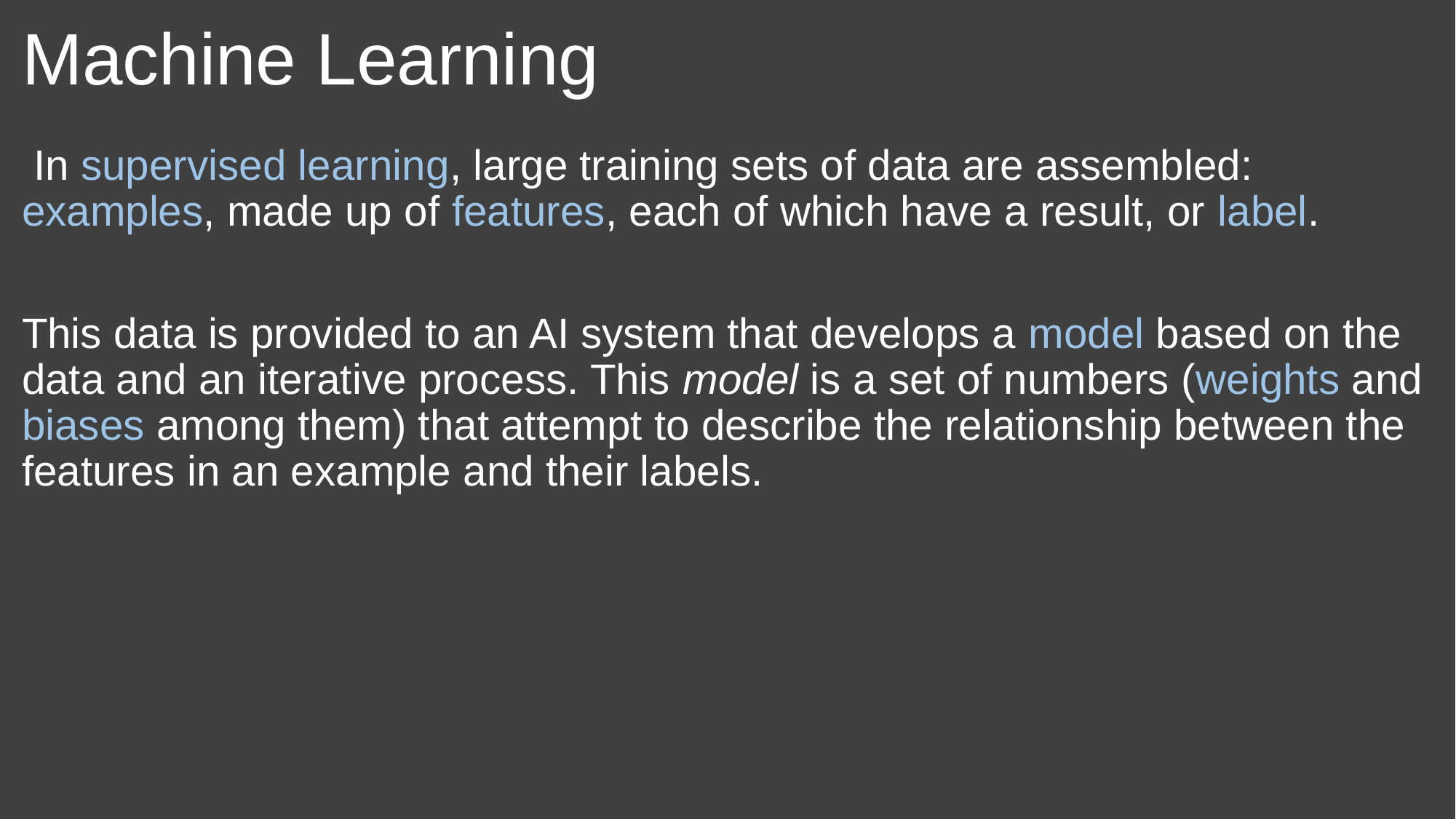

# Machine Learning
 In supervised learning, large training sets of data are assembled:
examples, made up of features, each of which have a result, or label.

This data is provided to an AI system that develops a model based on the data and an iterative process. This model is a set of numbers (weights and biases among them) that attempt to describe the relationship between the features in an example and their labels.